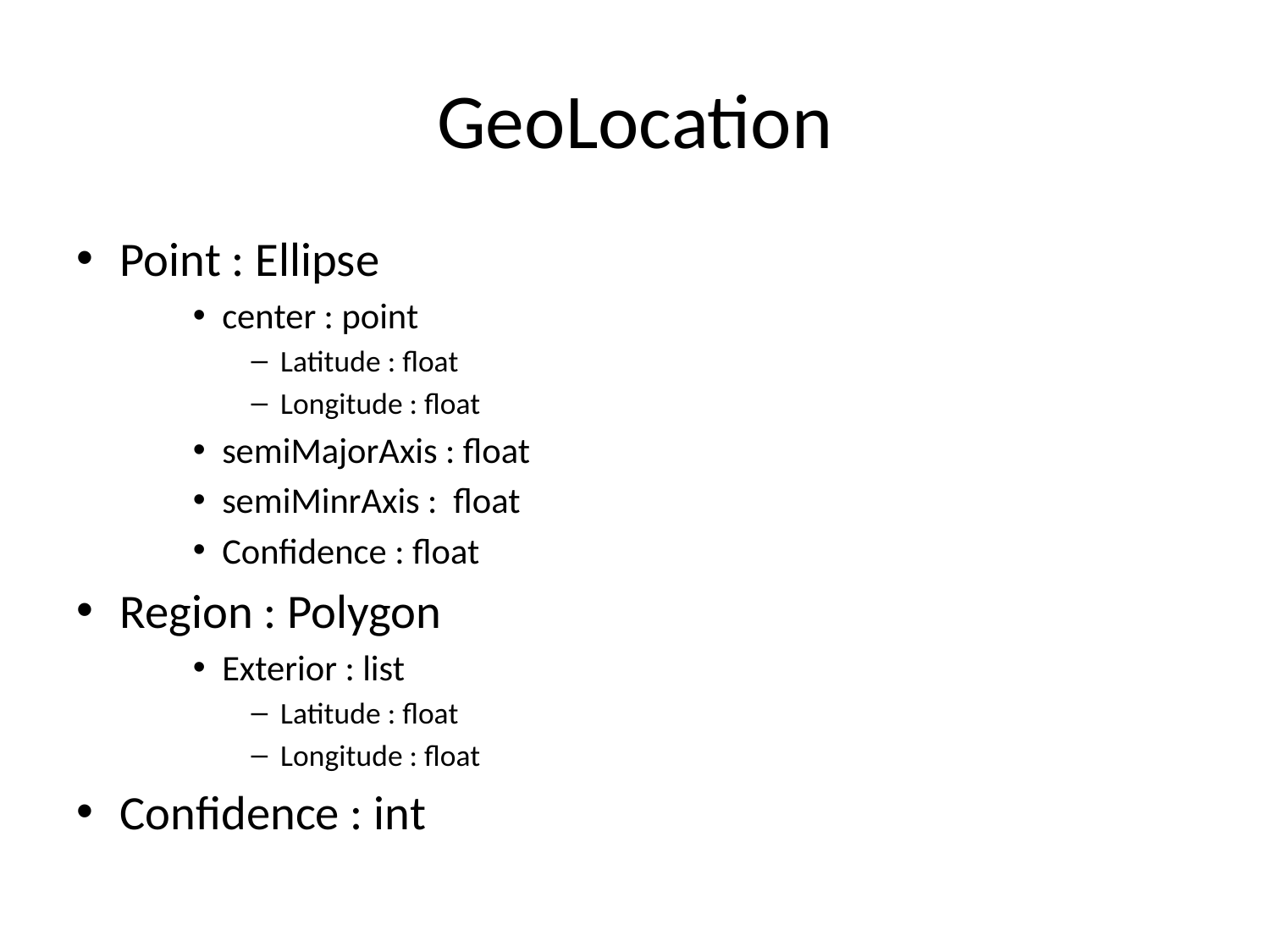

# GeoLocation
Point : Ellipse
center : point
Latitude : float
Longitude : float
semiMajorAxis : float
semiMinrAxis :  float
Confidence : float
Region : Polygon
Exterior : list
Latitude : float
Longitude : float
Confidence : int